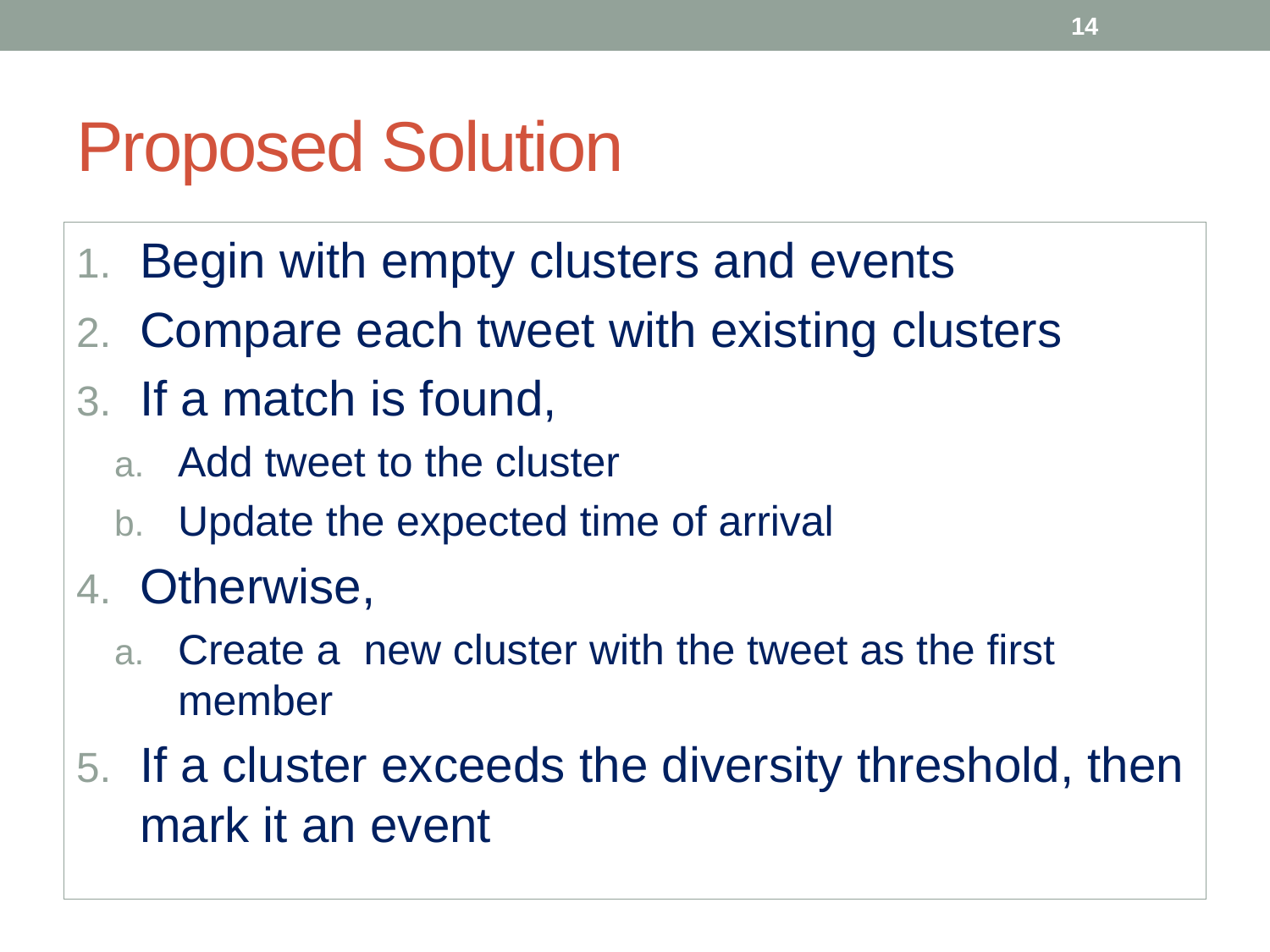

14
# Proposed Solution
Begin with empty clusters and events
Compare each tweet with existing clusters
If a match is found,
Add tweet to the cluster
Update the expected time of arrival
Otherwise,
Create a  new cluster with the tweet as the first member
If a cluster exceeds the diversity threshold, then mark it an event